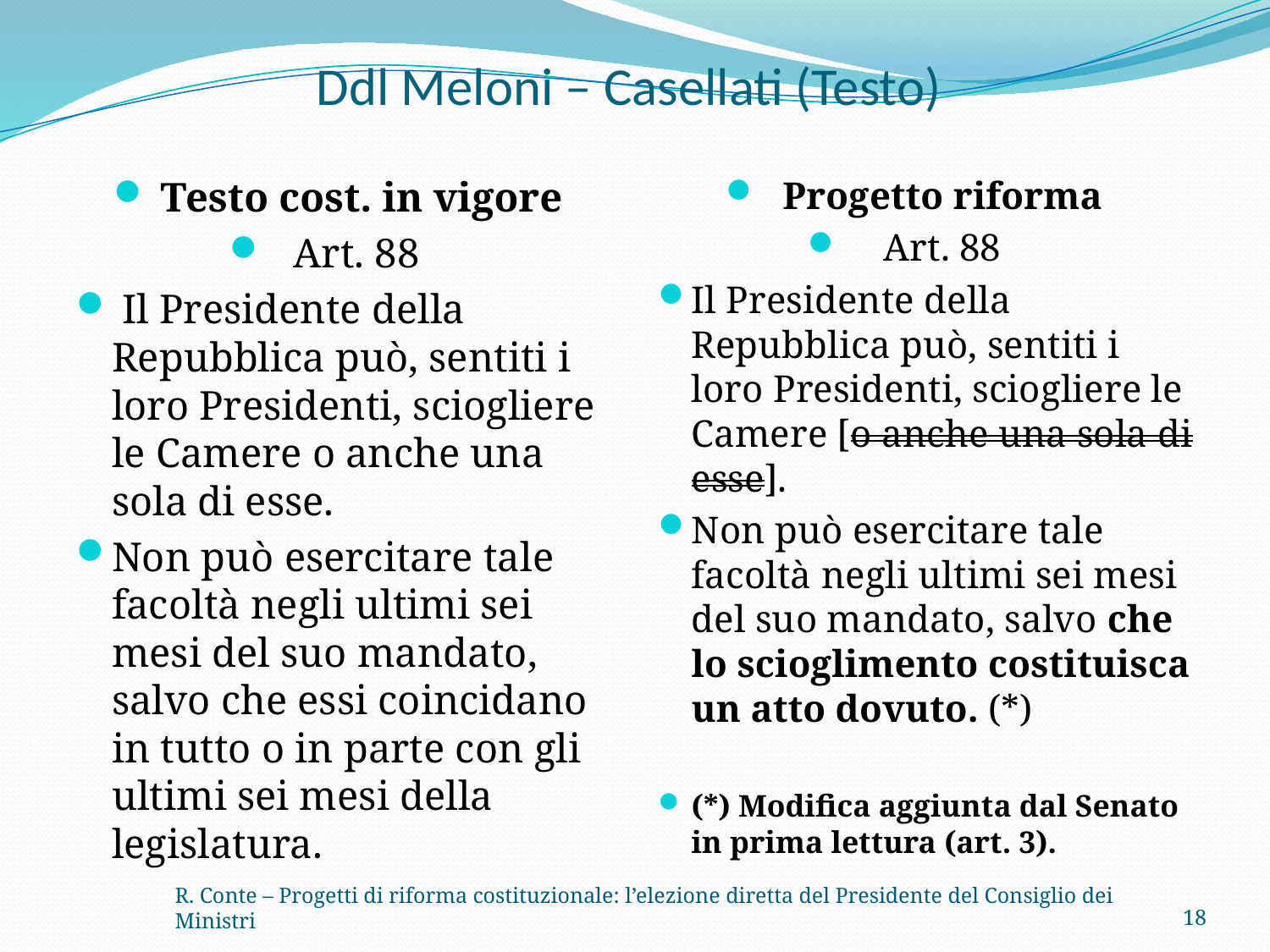

# Ddl Meloni – Casellati (Testo)
Testo cost. in vigore
Art. 88
 Il Presidente della Repubblica può, sentiti i loro Presidenti, sciogliere le Camere o anche una sola di esse.
Non può esercitare tale facoltà negli ultimi sei mesi del suo mandato, salvo che essi coincidano in tutto o in parte con gli ultimi sei mesi della legislatura.

Progetto riforma
Art. 88
Il Presidente della Repubblica può, sentiti i loro Presidenti, sciogliere le Camere [o anche una sola di esse].
Non può esercitare tale facoltà negli ultimi sei mesi del suo mandato, salvo che lo scioglimento costituisca un atto dovuto. (*)

(*) Modifica aggiunta dal Senato in prima lettura (art. 3).
R. Conte – Progetti di riforma costituzionale: l’elezione diretta del Presidente del Consiglio dei Ministri
18